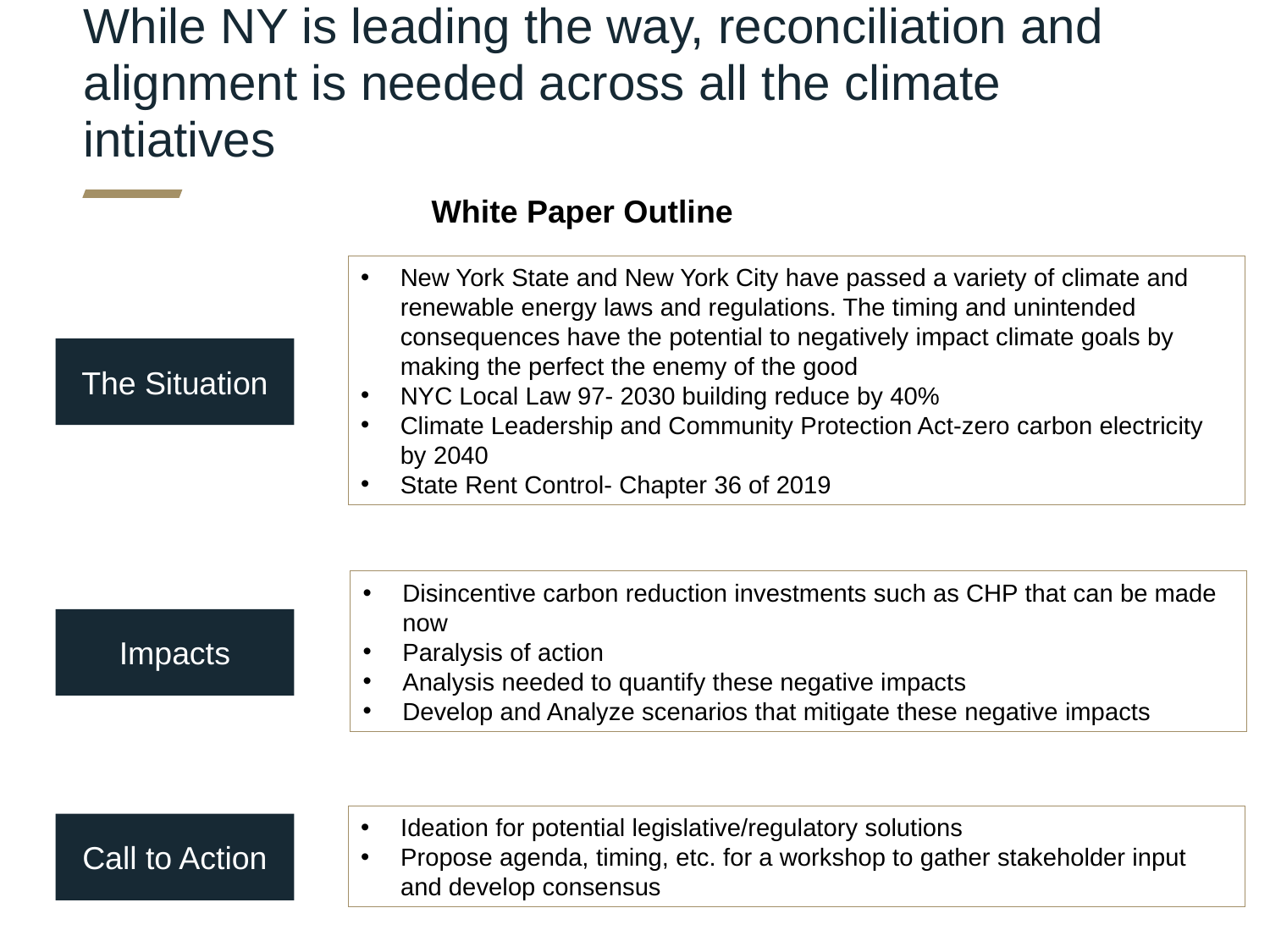

# While NY is leading the way, reconciliation and alignment is needed across all the climate intiatives
White Paper Outline
New York State and New York City have passed a variety of climate and renewable energy laws and regulations. The timing and unintended consequences have the potential to negatively impact climate goals by making the perfect the enemy of the good
NYC Local Law 97- 2030 building reduce by 40%
Climate Leadership and Community Protection Act-zero carbon electricity by 2040
State Rent Control- Chapter 36 of 2019
The Situation
Disincentive carbon reduction investments such as CHP that can be made now
Paralysis of action
Analysis needed to quantify these negative impacts
Develop and Analyze scenarios that mitigate these negative impacts
Impacts
Ideation for potential legislative/regulatory solutions
Propose agenda, timing, etc. for a workshop to gather stakeholder input and develop consensus
Call to Action